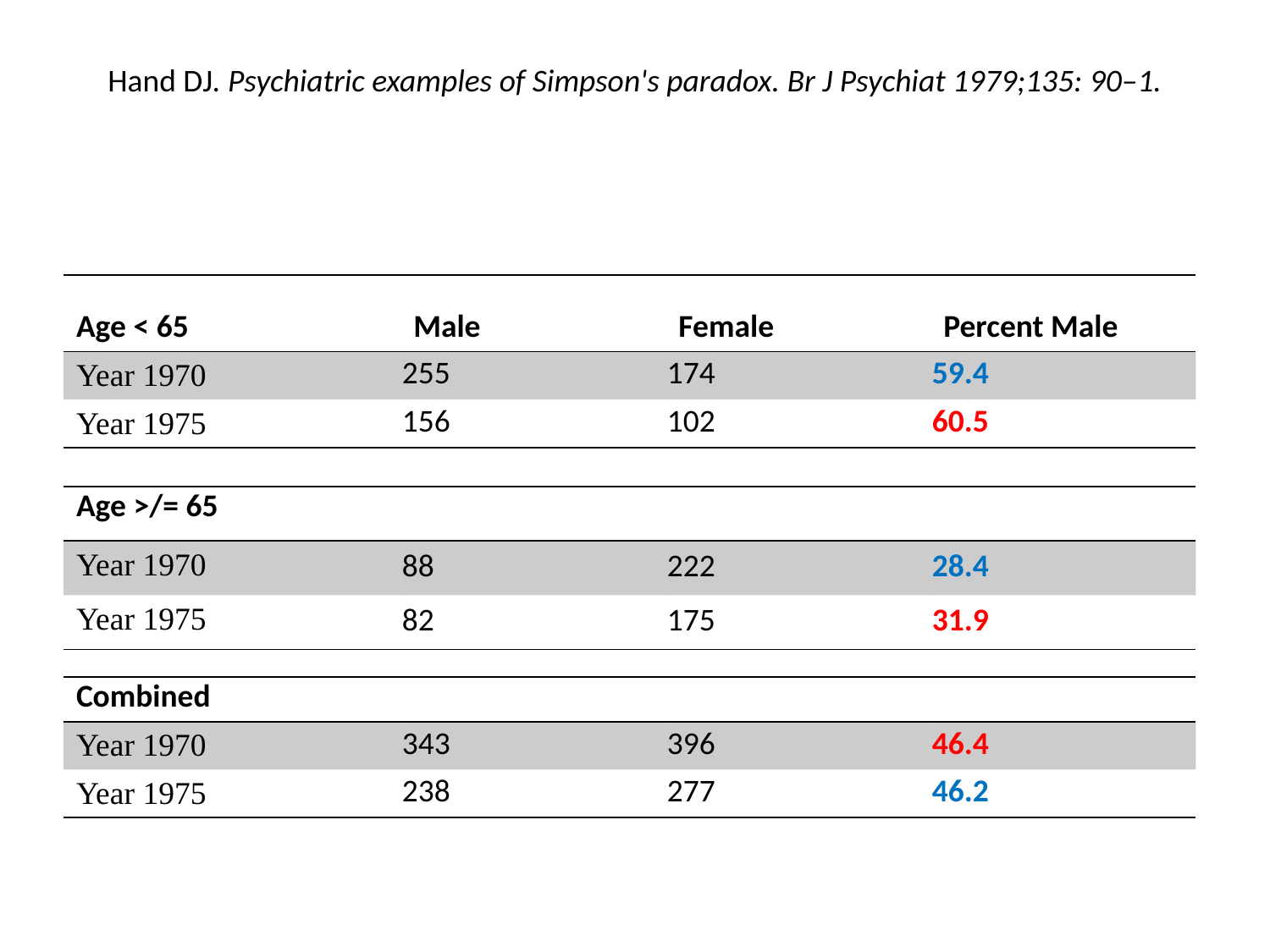

# Hand DJ. Psychiatric examples of Simpson's paradox. Br J Psychiat 1979;135: 90–1.
| Age < 65 | Male | Female | Percent Male |
| --- | --- | --- | --- |
| Year 1970 | 255 | 174 | 59.4 |
| Year 1975 | 156 | 102 | 60.5 |
| Age >/= 65 |  |  |  |
| --- | --- | --- | --- |
| Year 1970 | 88 | 222 | 28.4 |
| Year 1975 | 82 | 175 | 31.9 |
| Combined |  |  |  |
| --- | --- | --- | --- |
| Year 1970 | 343 | 396 | 46.4 |
| Year 1975 | 238 | 277 | 46.2 |